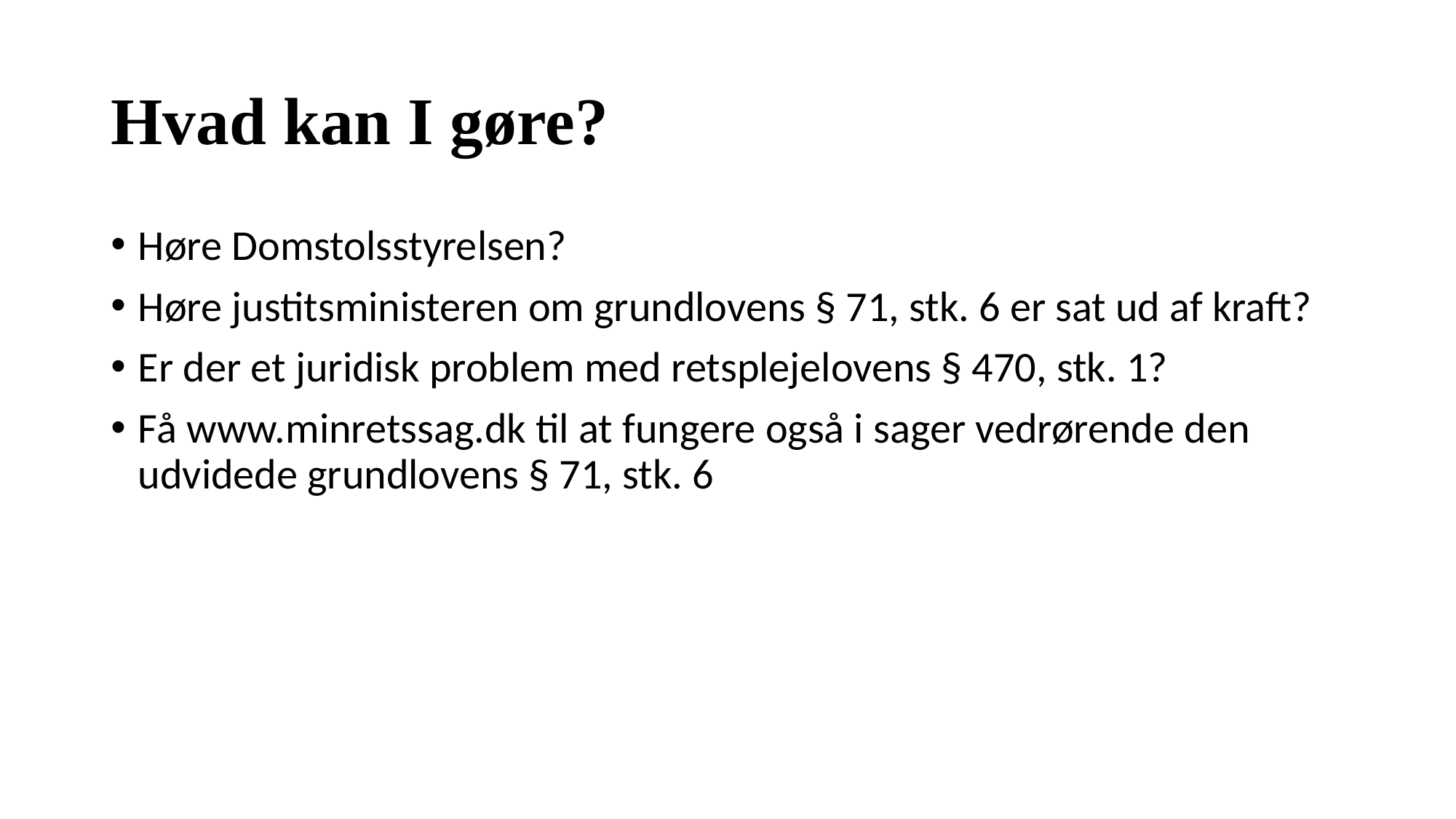

# Hvad kan I gøre?
Høre Domstolsstyrelsen?
Høre justitsministeren om grundlovens § 71, stk. 6 er sat ud af kraft?
Er der et juridisk problem med retsplejelovens § 470, stk. 1?
Få www.minretssag.dk til at fungere også i sager vedrørende den udvidede grundlovens § 71, stk. 6